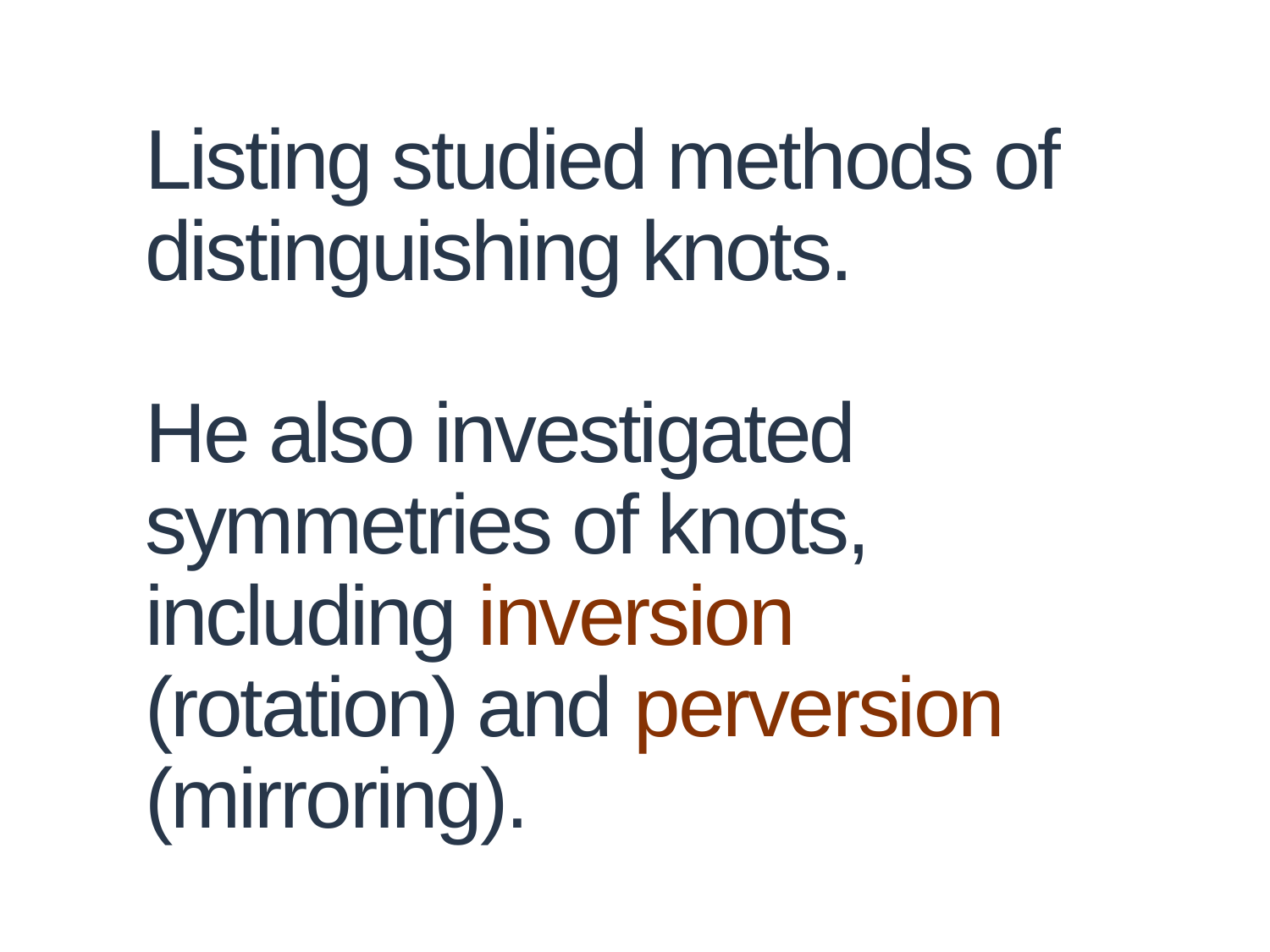

# Listing studied methods of distinguishing knots. He also investigated symmetries of knots, including inversion (rotation) and perversion (mirroring).